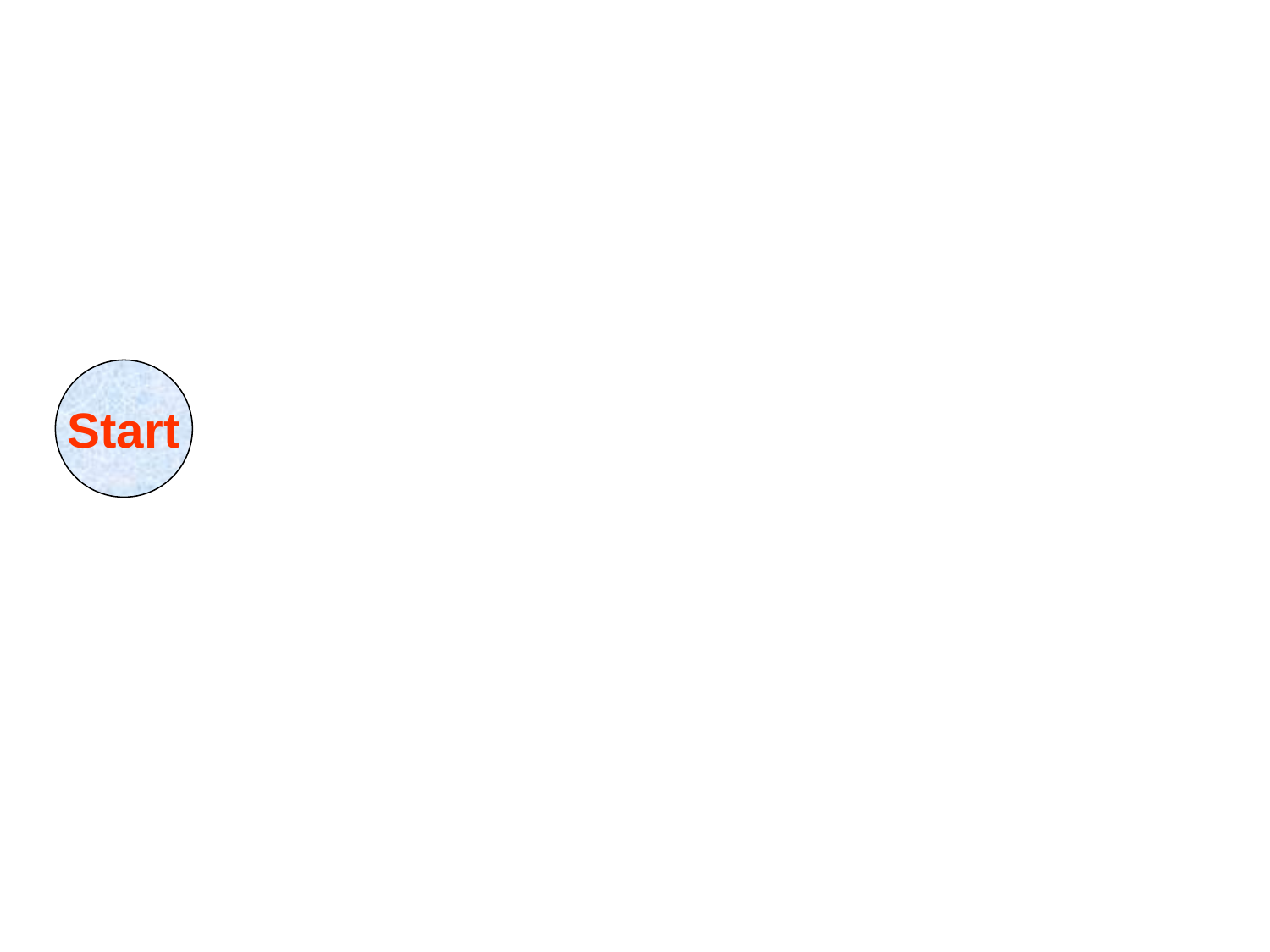

Start
0
1
2
3
4
5